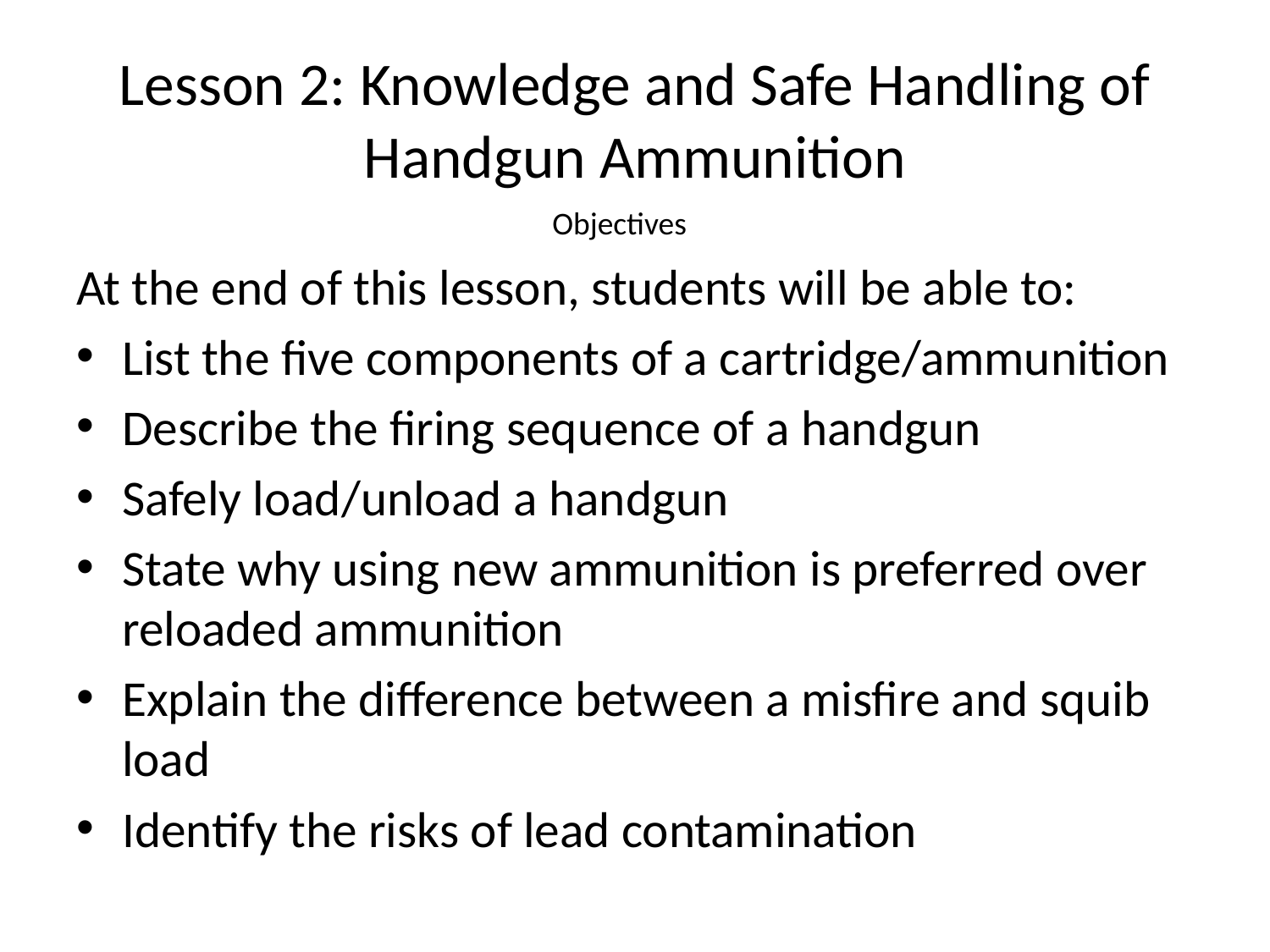

# Lesson 2: Knowledge and Safe Handling of Handgun Ammunition
Objectives
At the end of this lesson, students will be able to:
List the five components of a cartridge/ammunition
Describe the firing sequence of a handgun
Safely load/unload a handgun
State why using new ammunition is preferred over reloaded ammunition
Explain the difference between a misfire and squib load
Identify the risks of lead contamination